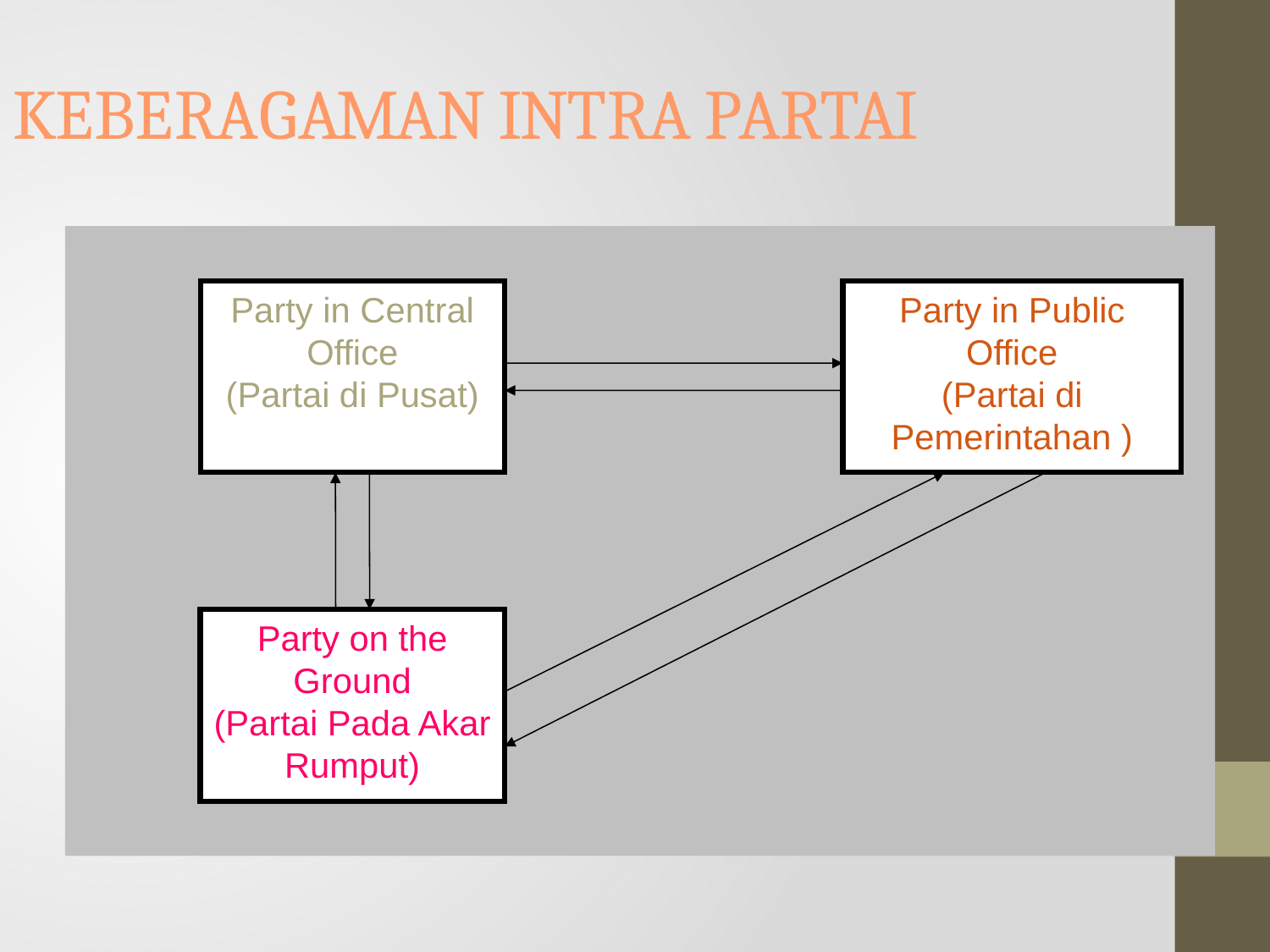

KEBERAGAMAN INTRA PARTAI

Party in Central Office
(Partai di Pusat)
Party in Public Office
(Partai di Pemerintahan )

Party on the Ground
(Partai Pada Akar Rumput)